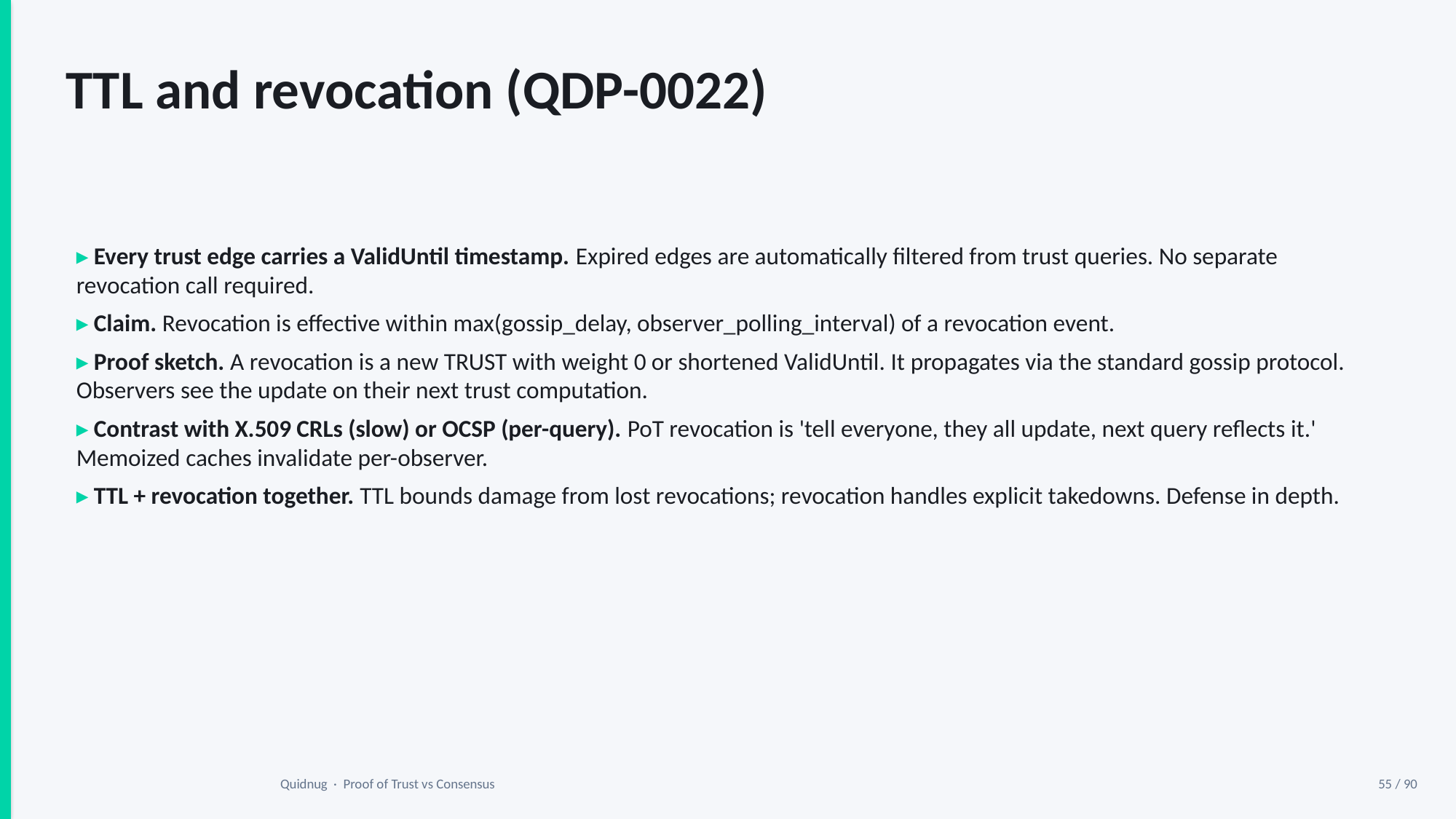

TTL and revocation (QDP-0022)
▸ Every trust edge carries a ValidUntil timestamp. Expired edges are automatically filtered from trust queries. No separate revocation call required.
▸ Claim. Revocation is effective within max(gossip_delay, observer_polling_interval) of a revocation event.
▸ Proof sketch. A revocation is a new TRUST with weight 0 or shortened ValidUntil. It propagates via the standard gossip protocol. Observers see the update on their next trust computation.
▸ Contrast with X.509 CRLs (slow) or OCSP (per-query). PoT revocation is 'tell everyone, they all update, next query reflects it.' Memoized caches invalidate per-observer.
▸ TTL + revocation together. TTL bounds damage from lost revocations; revocation handles explicit takedowns. Defense in depth.
Quidnug  ·  Proof of Trust vs Consensus
55 / 90